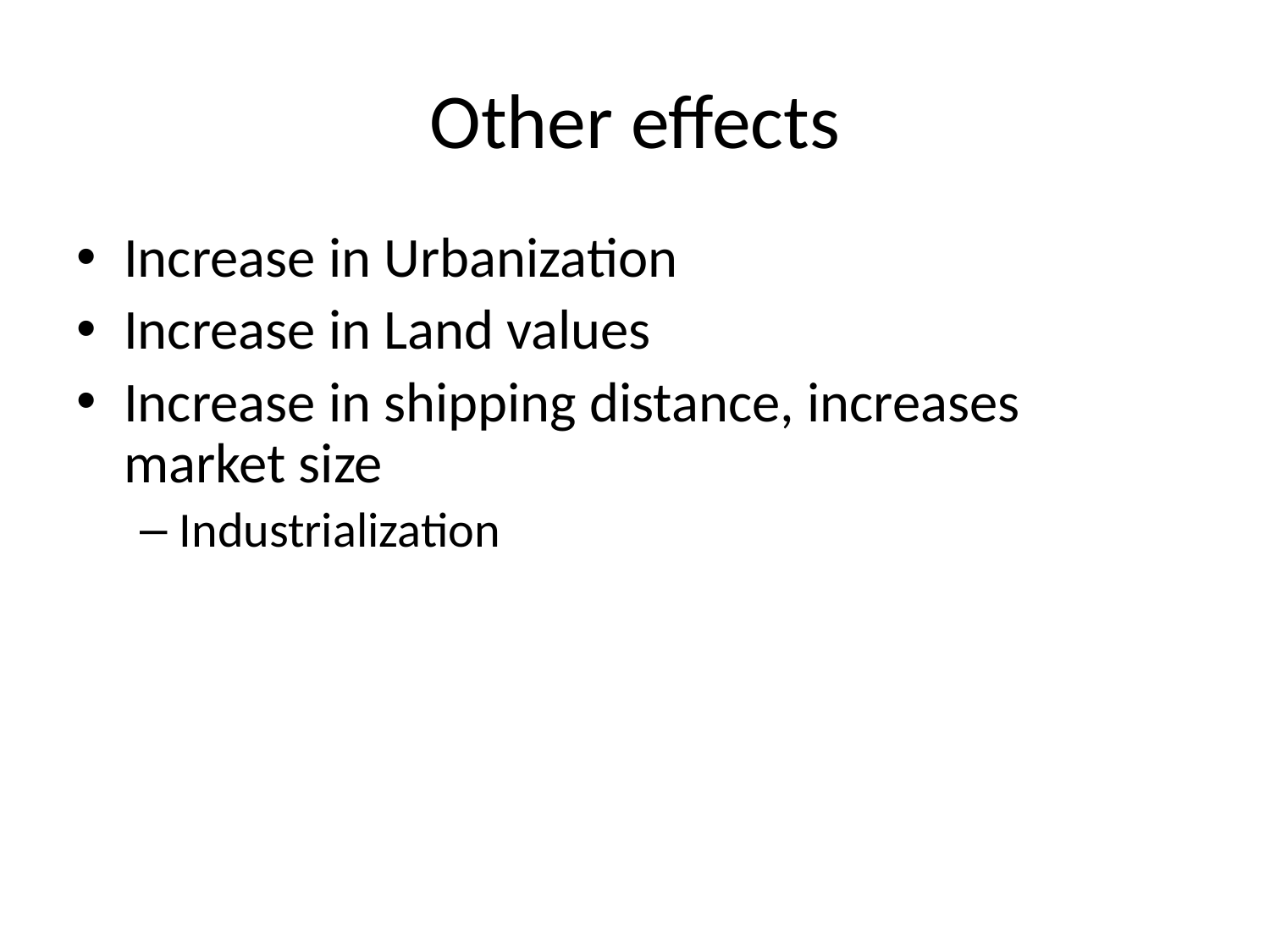

# Other effects
Increase in Urbanization
Increase in Land values
Increase in shipping distance, increases market size
Industrialization